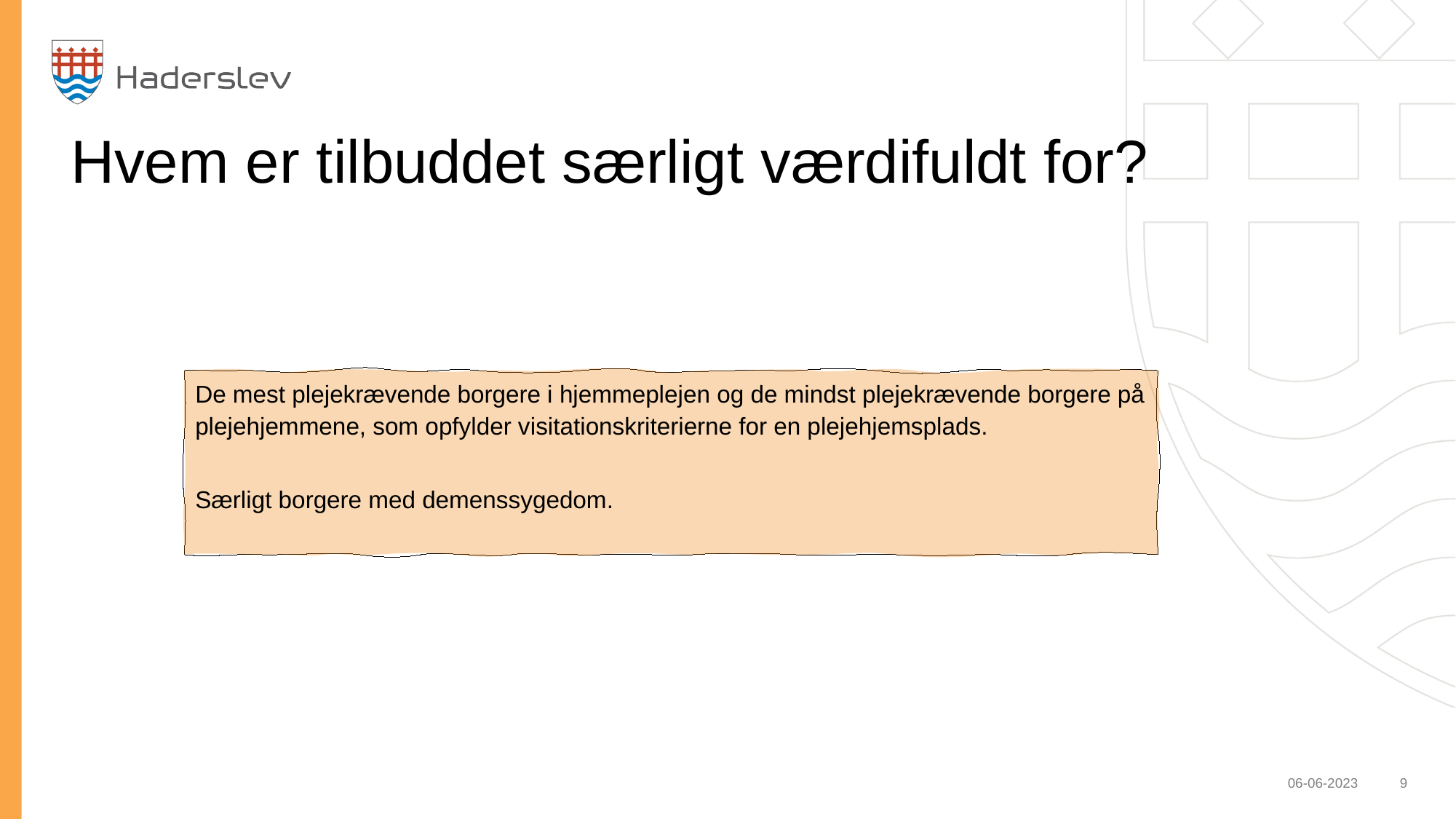

# Hvem er tilbuddet særligt værdifuldt for?
De mest plejekrævende borgere i hjemmeplejen og de mindst plejekrævende borgere på plejehjemmene, som opfylder visitationskriterierne for en plejehjemsplads.
Særligt borgere med demenssygedom.
  9
06-06-2023